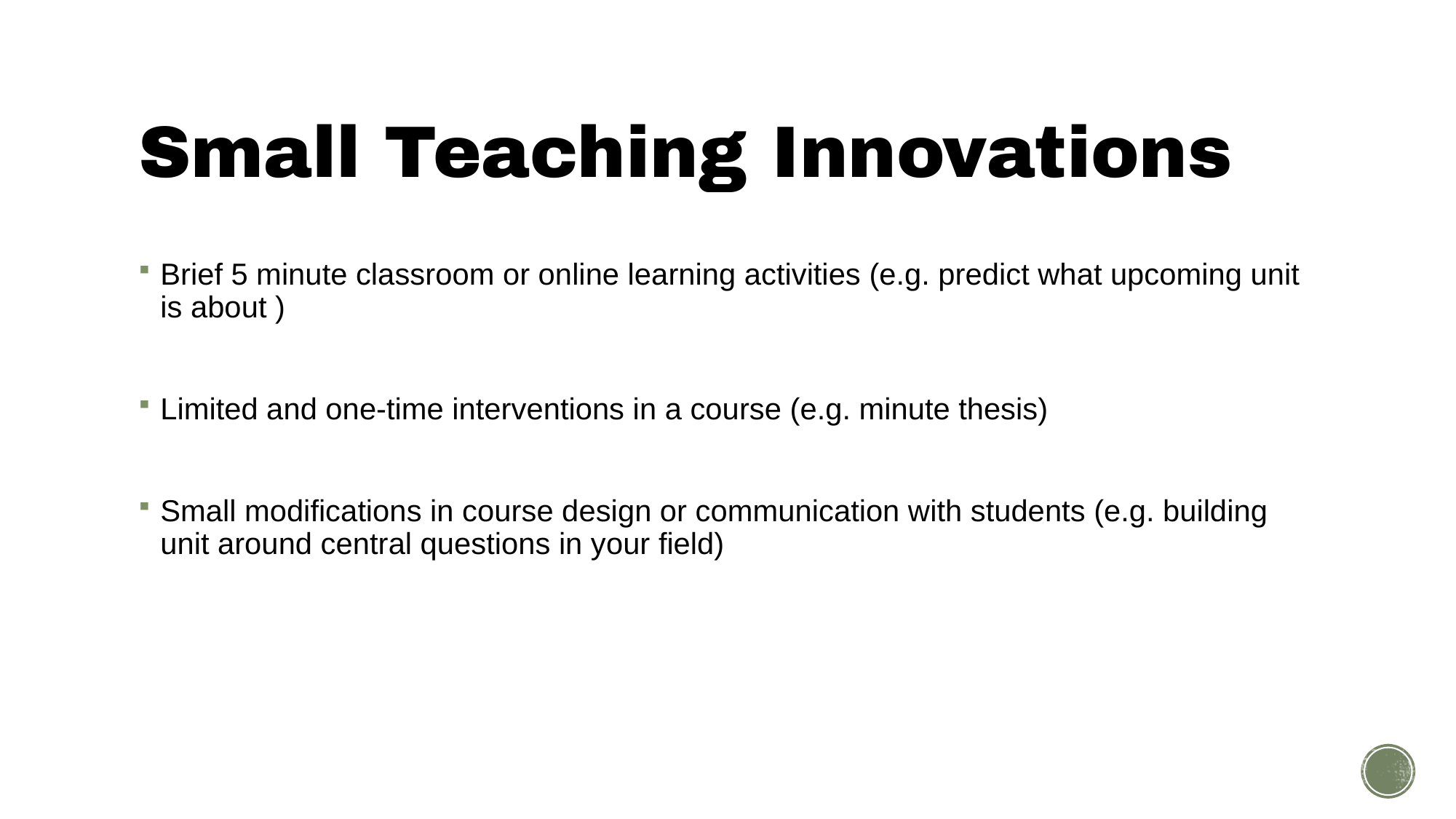

# Small Teaching Innovations
Brief 5 minute classroom or online learning activities (e.g. predict what upcoming unit is about )

Limited and one-time interventions in a course (e.g. minute thesis)

Small modifications in course design or communication with students (e.g. building unit around central questions in your field)